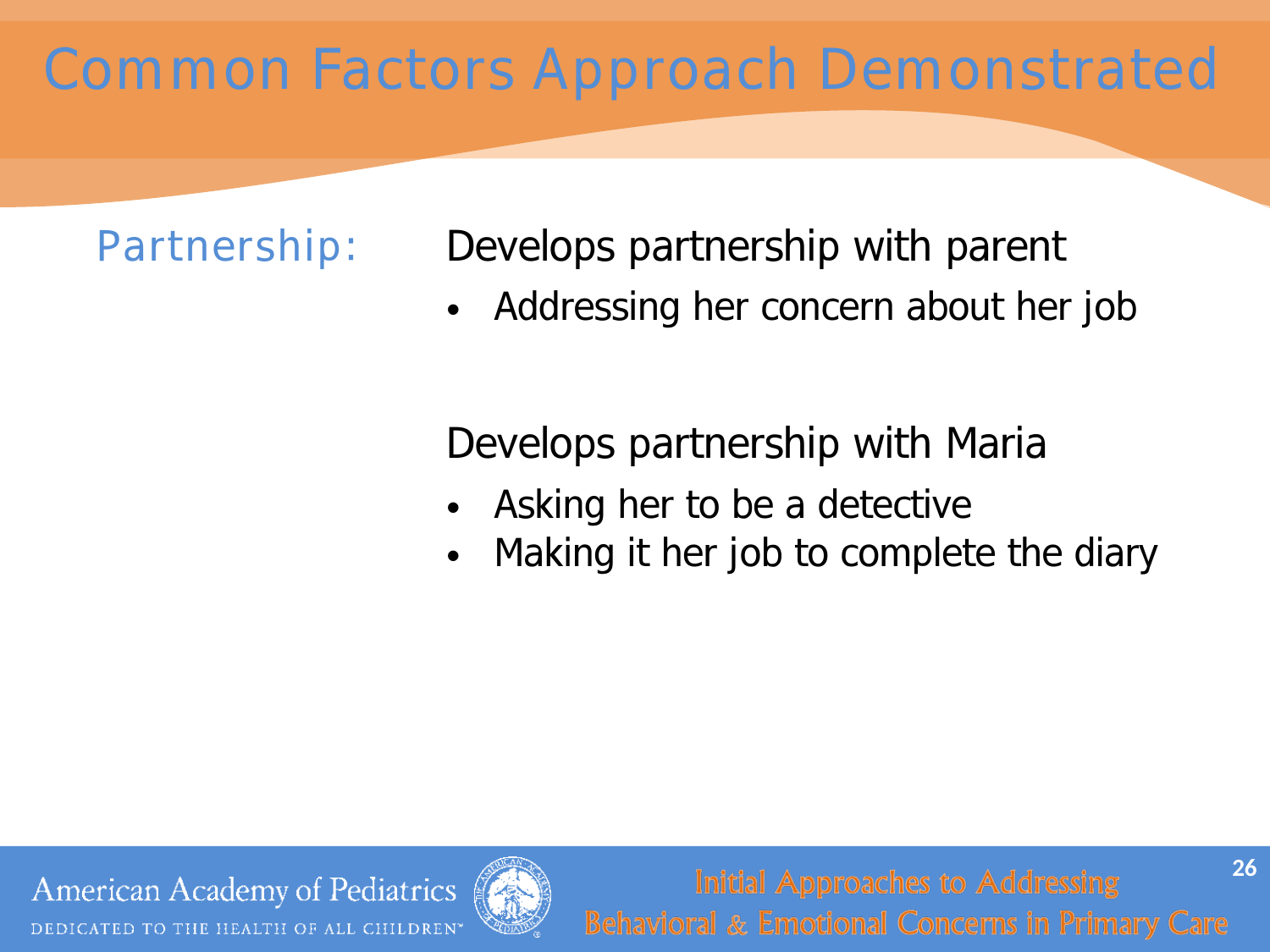

# Common Factors Approach Demonstrated
| Partnership: | Develops partnership with parent Addressing her concern about her job Develops partnership with Maria Asking her to be a detective Making it her job to complete the diary |
| --- | --- |
26